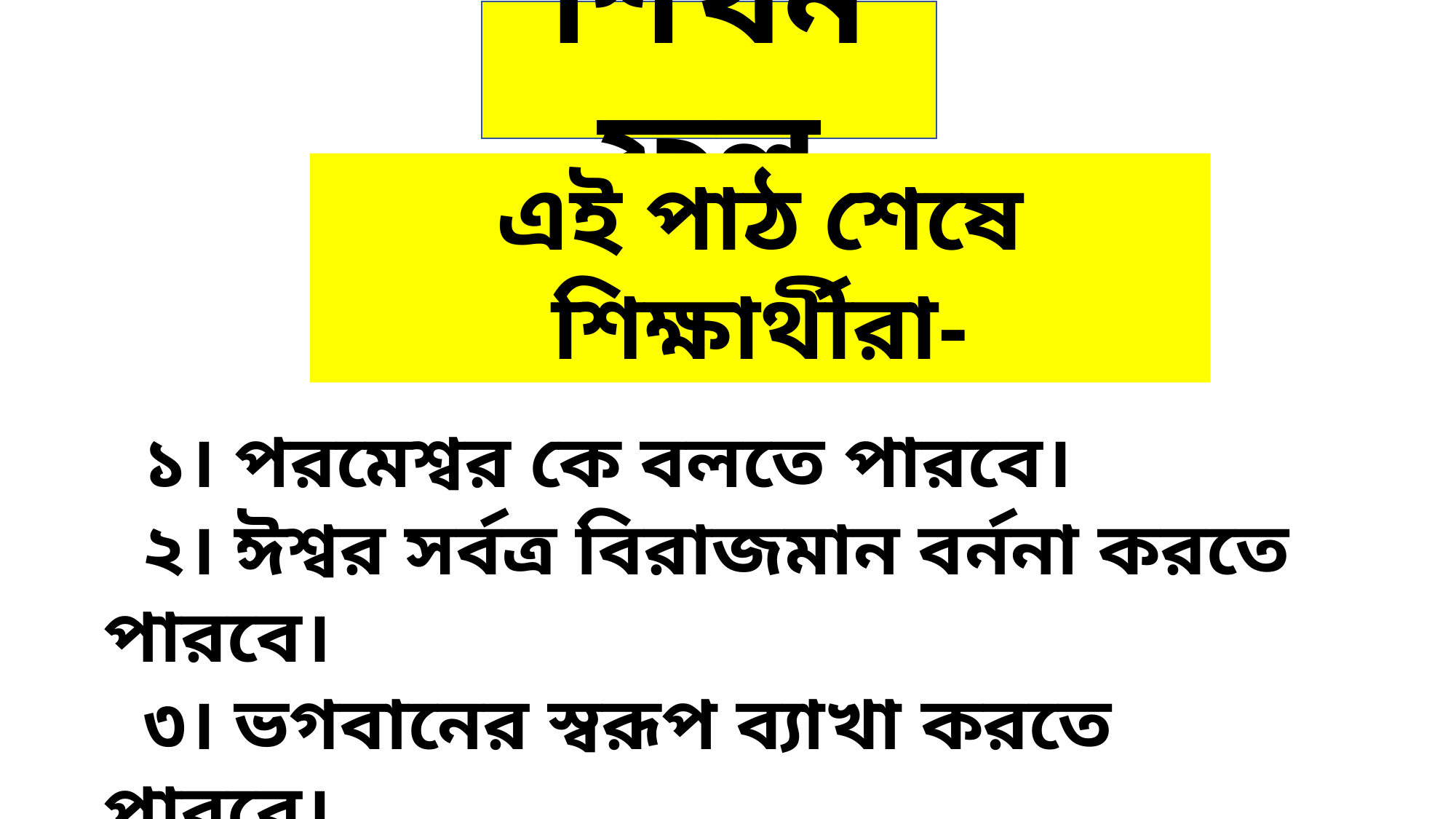

শিখনফল
এই পাঠ শেষে শিক্ষার্থীরা-
  ১। পরমেশ্বর কে বলতে পারবে।
  ২। ঈশ্বর সর্বত্র বিরাজমান বর্ননা করতে পারবে।
  ৩। ভগবানের স্বরূপ ব্যাখা করতে পারবে।